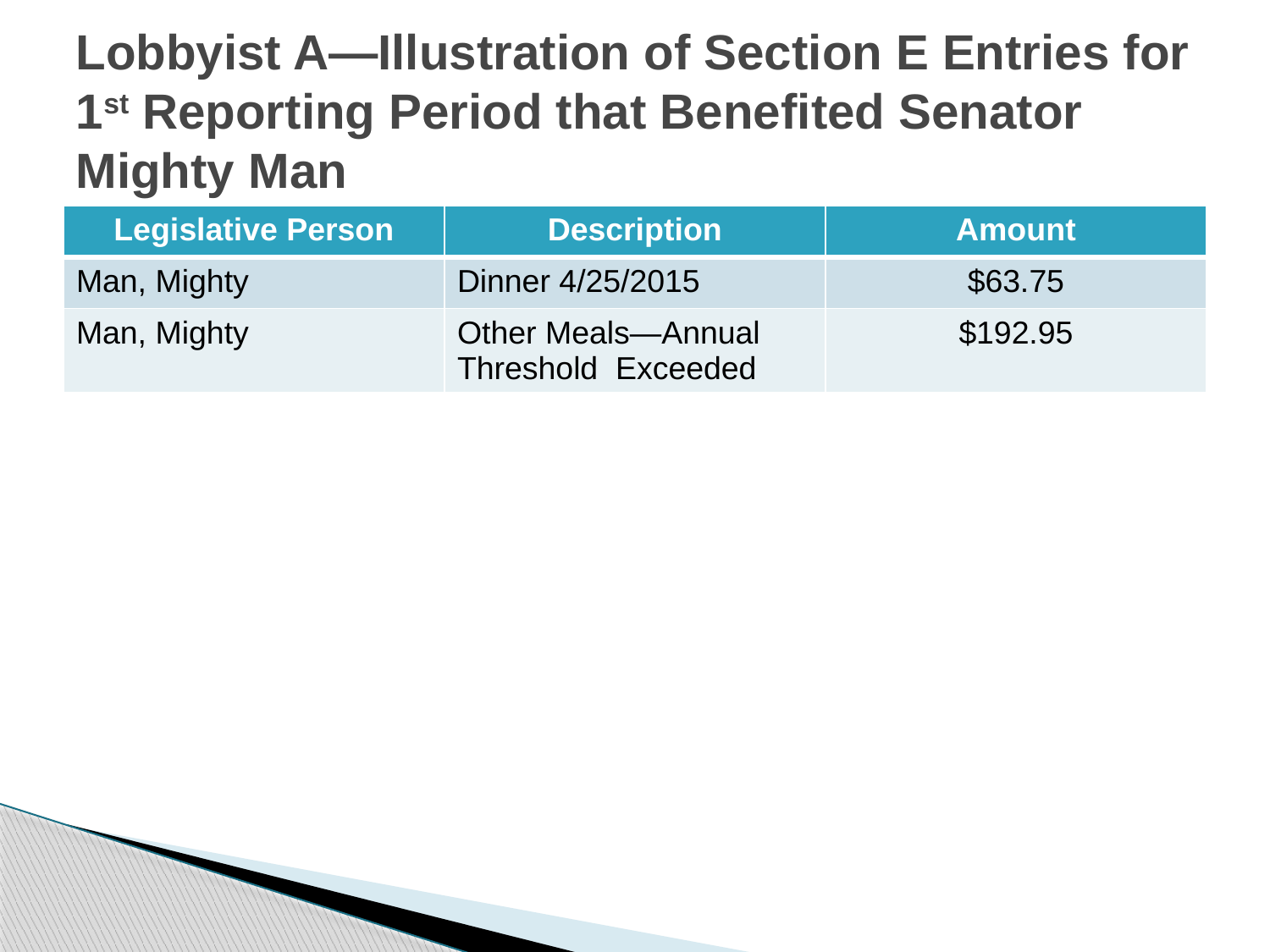

# Lobbyist A—Illustration of Section E Entries for 1st Reporting Period that Benefited Senator Mighty Man
| Legislative Person | Description | Amount |
| --- | --- | --- |
| Man, Mighty | Dinner 4/25/2015 | $63.75 |
| Man, Mighty | Other Meals—Annual Threshold Exceeded | $192.95 |